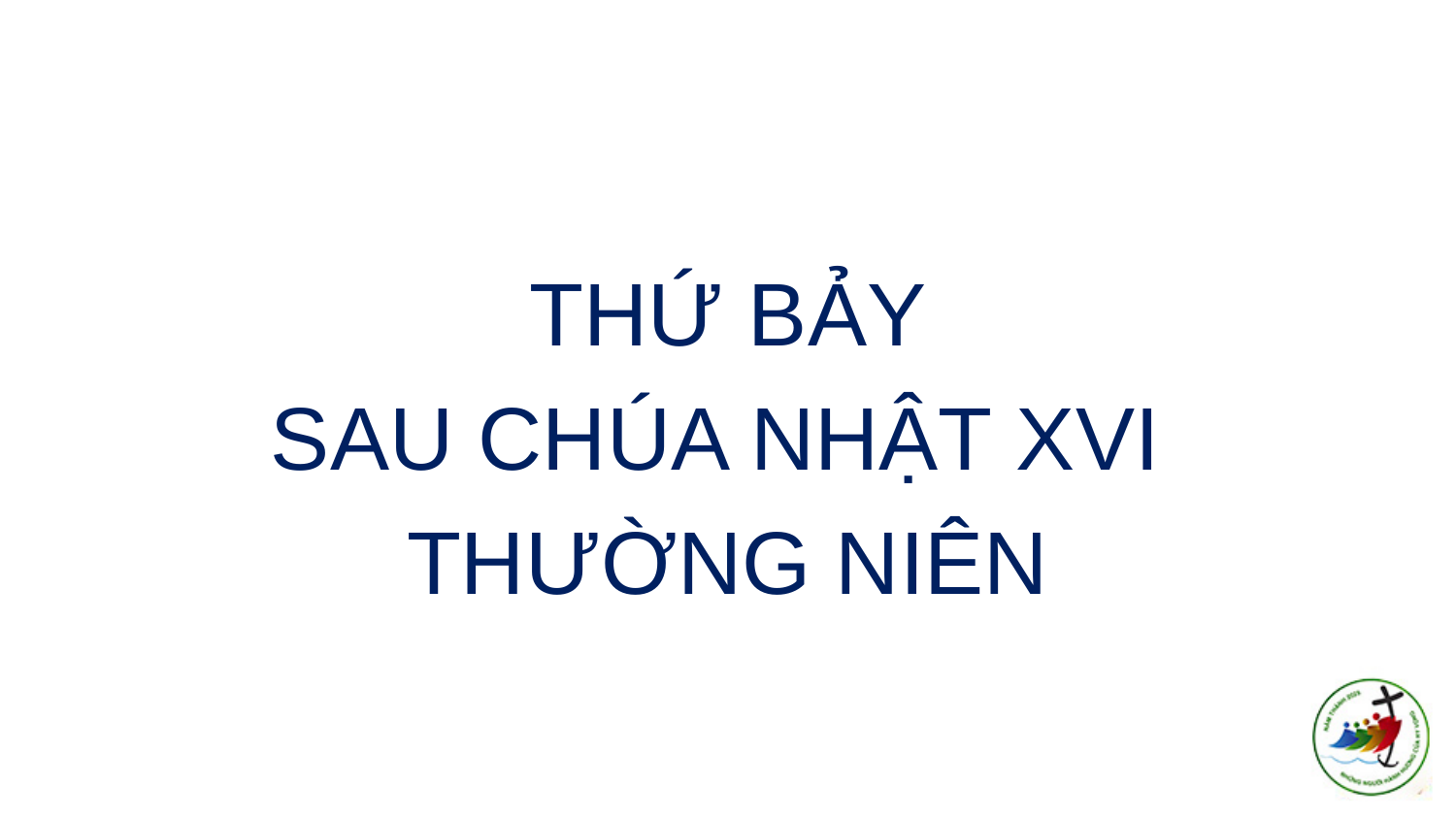

THỨ BẢY
SAU CHÚA NHẬT XVI
THƯỜNG NIÊN